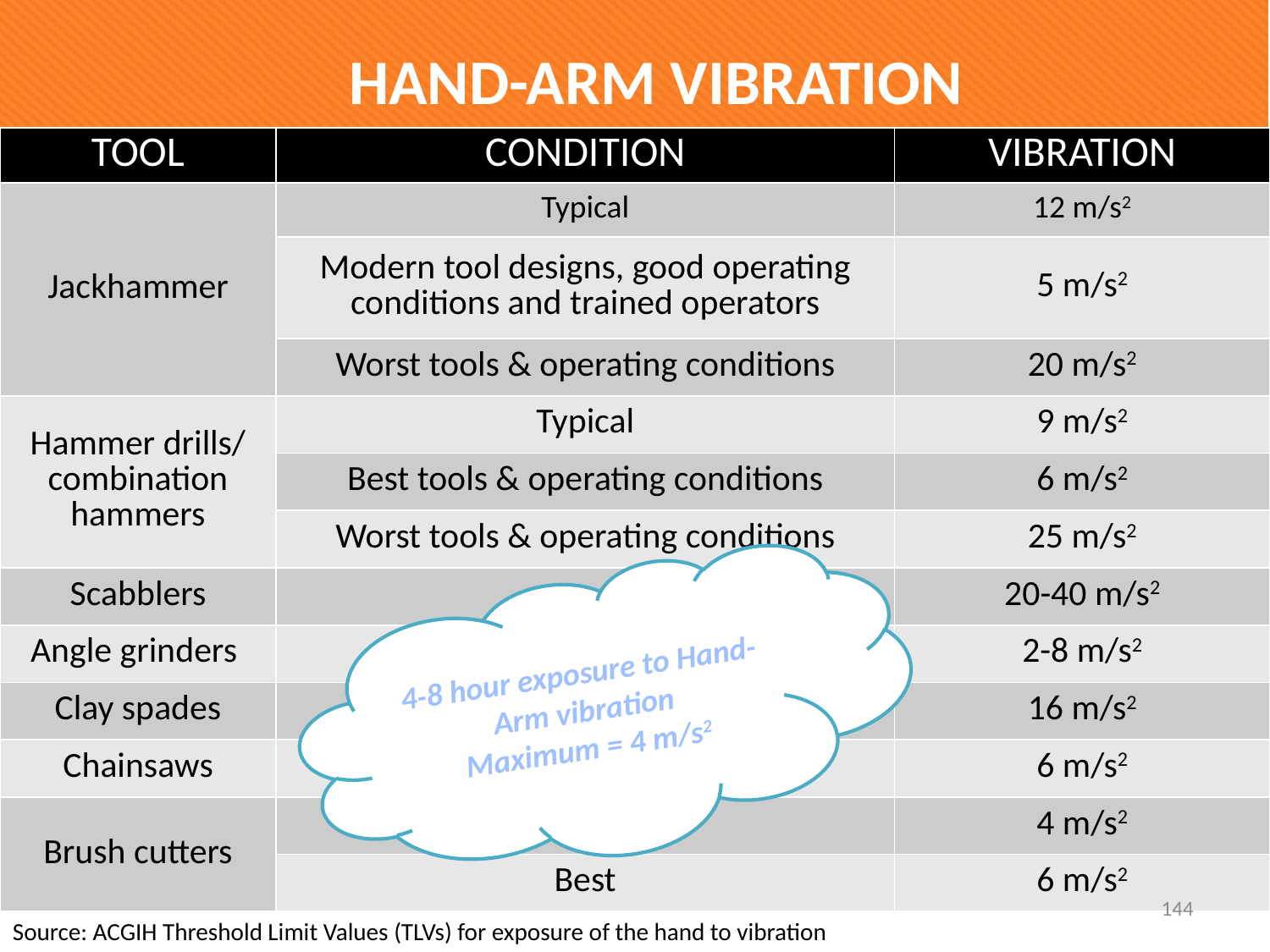

# HAND-ARM VIBRATION
| TOOL | CONDITION | VIBRATION |
| --- | --- | --- |
| Jackhammer | Typical | 12 m/s2 |
|  | Modern tool designs, good operating conditions and trained operators | 5 m/s2 |
|  | Worst tools & operating conditions | 20 m/s2 |
| Hammer drills/ combination hammers | Typical | 9 m/s2 |
|  | Best tools & operating conditions | 6 m/s2 |
|  | Worst tools & operating conditions | 25 m/s2 |
| Scabblers |  | 20-40 m/s2 |
| Angle grinders |  | 2-8 m/s2 |
| Clay spades | Typical | 16 m/s2 |
| Chainsaws | Typical | 6 m/s2 |
| Brush cutters | Typical | 4 m/s2 |
|  | Best | 6 m/s2 |
4-8 hour exposure to Hand-Arm vibration
Maximum = 4 m/s2
144
Source: ACGIH Threshold Limit Values (TLVs) for exposure of the hand to vibration